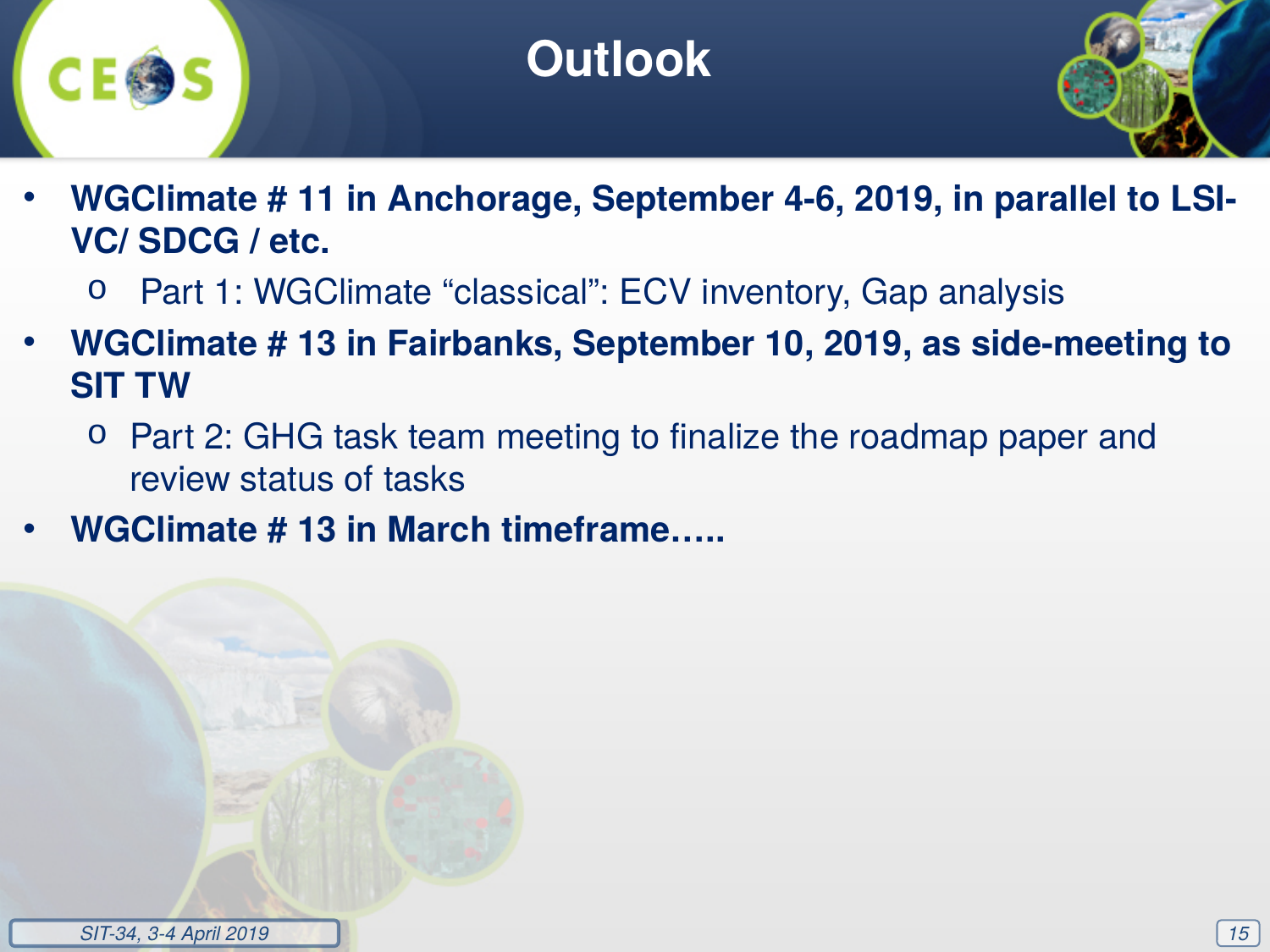

Outlook
WGClimate # 11 in Anchorage, September 4-6, 2019, in parallel to LSI-VC/ SDCG / etc.
 Part 1: WGClimate “classical”: ECV inventory, Gap analysis
WGClimate # 13 in Fairbanks, September 10, 2019, as side-meeting to SIT TW
Part 2: GHG task team meeting to finalize the roadmap paper and review status of tasks
WGClimate # 13 in March timeframe…..
15